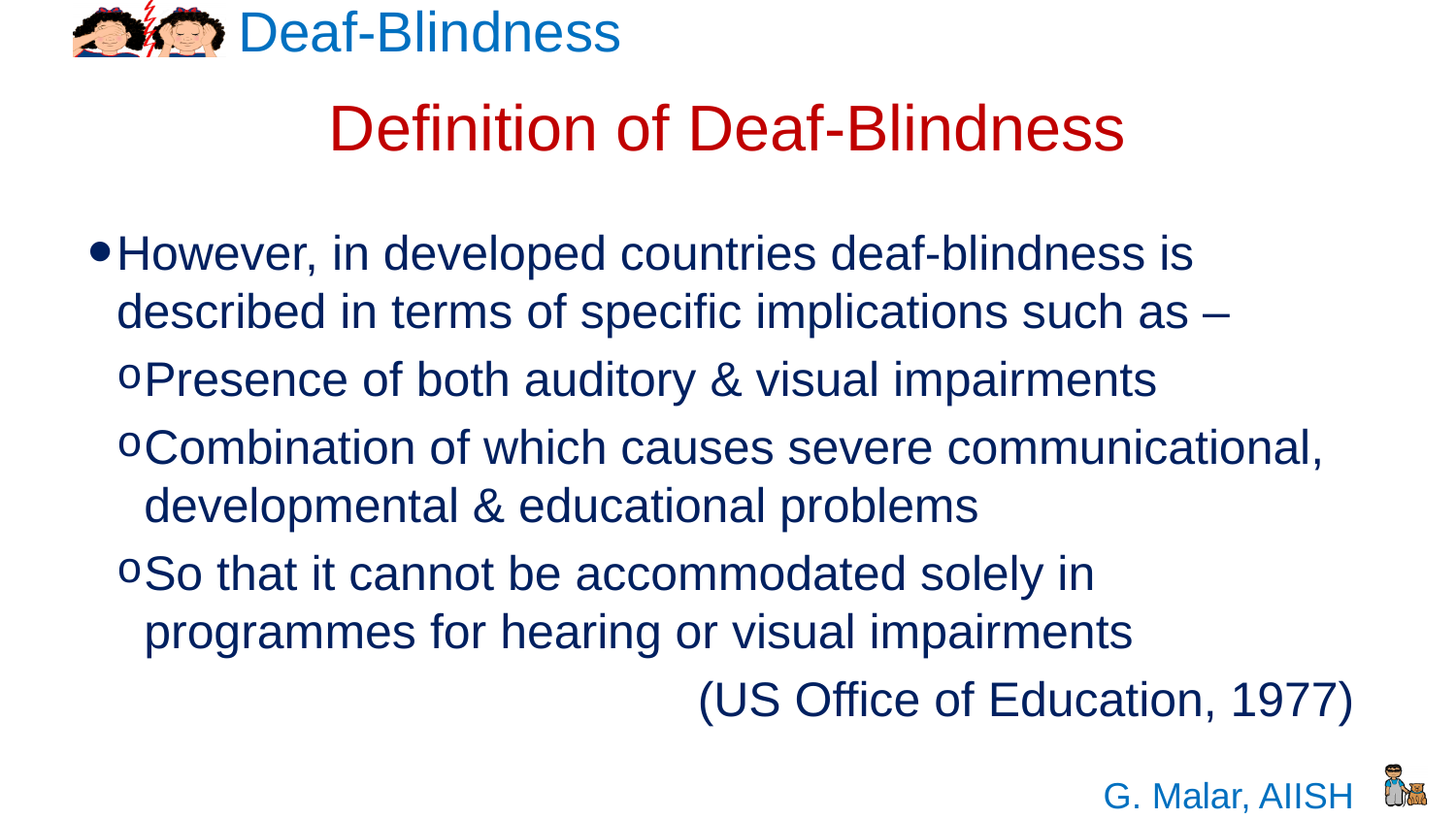

# Definition of Deaf-Blindness
However, in developed countries deaf-blindness is described in terms of specific implications such as –
Presence of both auditory & visual impairments
Combination of which causes severe communicational, developmental & educational problems
So that it cannot be accommodated solely in programmes for hearing or visual impairments
(US Office of Education, 1977)